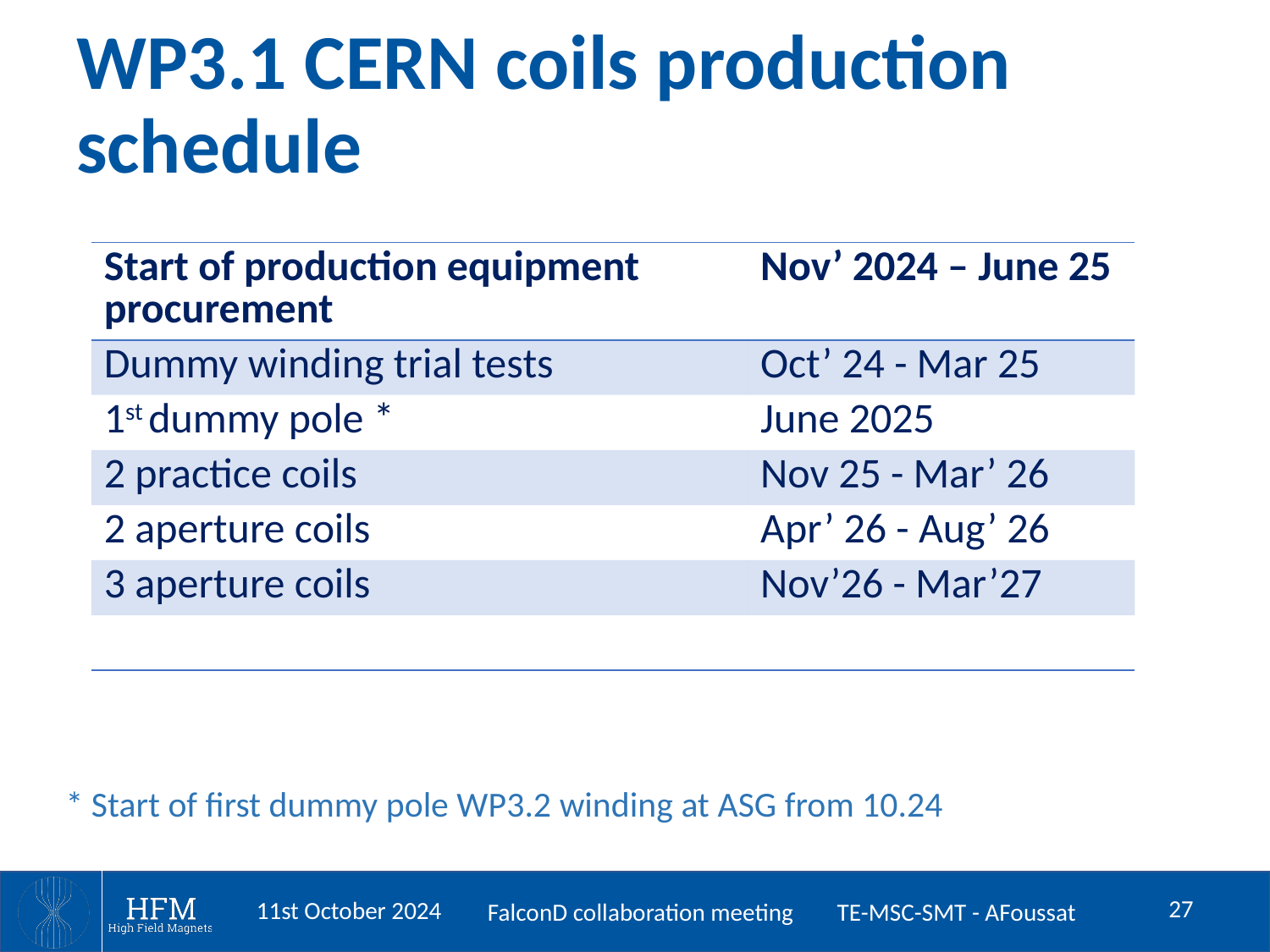

# WP3.1 CERN coils production schedule
| Start of production equipment procurement | Nov’ 2024 – June 25 |
| --- | --- |
| Dummy winding trial tests | Oct’ 24 - Mar 25 |
| 1st dummy pole \* | June 2025 |
| 2 practice coils | Nov 25 - Mar’ 26 |
| 2 aperture coils | Apr’ 26 - Aug’ 26 |
| 3 aperture coils | Nov’26 - Mar’27 |
|  |  |
* Start of first dummy pole WP3.2 winding at ASG from 10.24
27
11st October 2024
FalconD collaboration meeting        TE-MSC-SMT - AFoussat